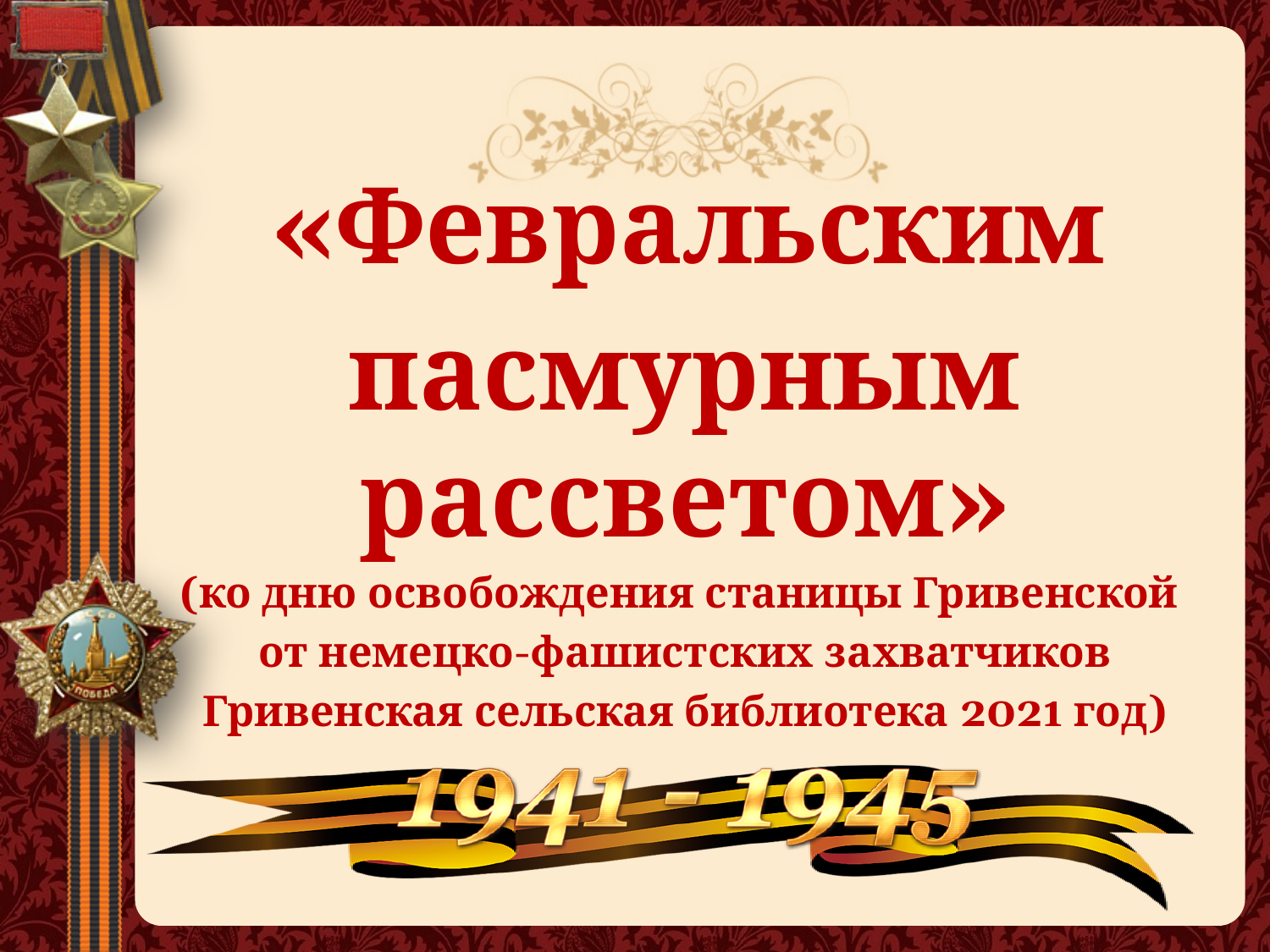

# «Февральским
пасмурным рассветом»
(ко дню освобождения станицы Гривенской
от немецко-фашистских захватчиков
Гривенская сельская библиотека 2021 год)